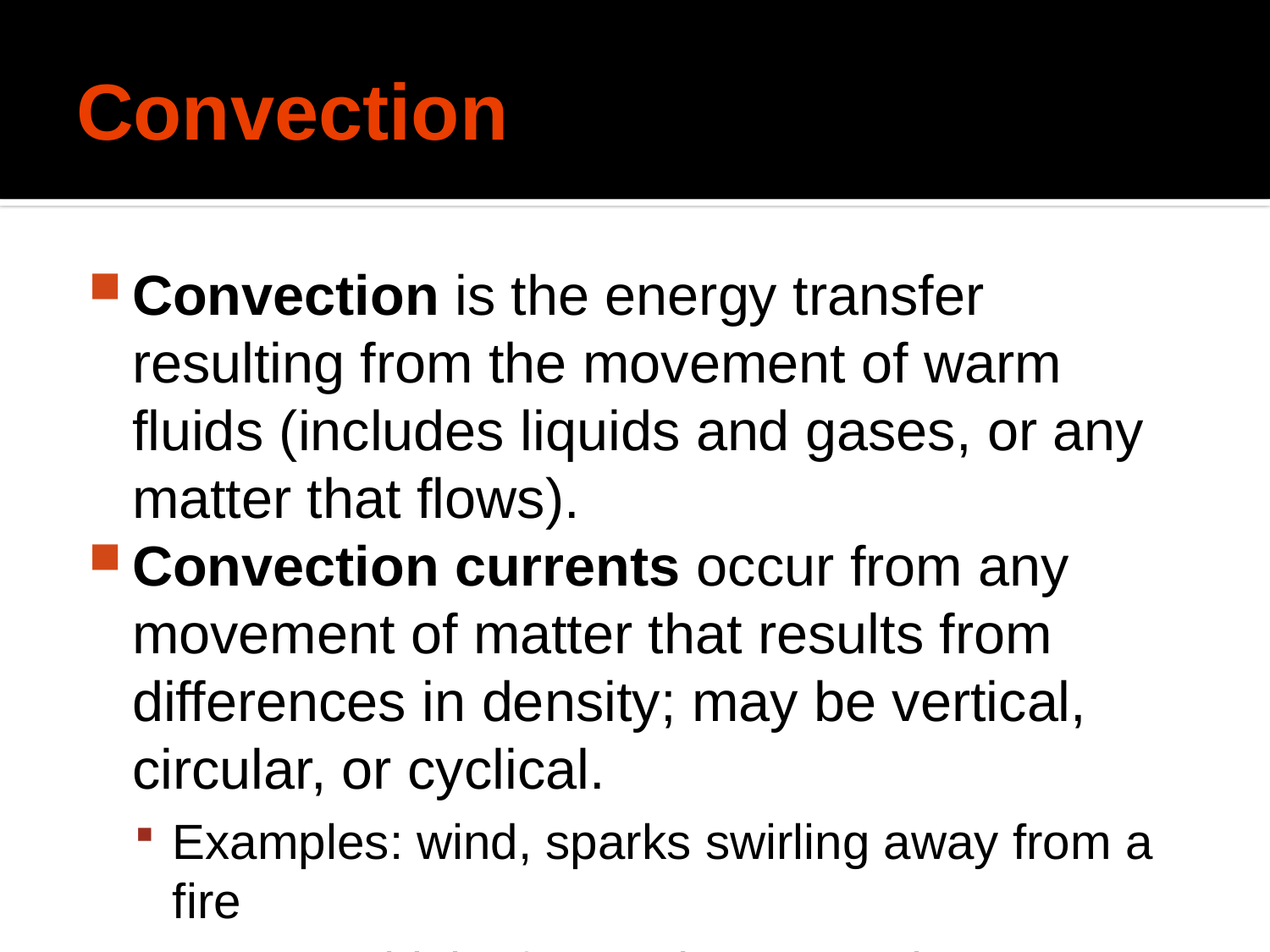

# Convection
Convection is the energy transfer resulting from the movement of warm fluids (includes liquids and gases, or any matter that flows).
Convection currents occur from any movement of matter that results from differences in density; may be vertical, circular, or cyclical.
Examples: wind, sparks swirling away from a fire
Can you think of any other examples?